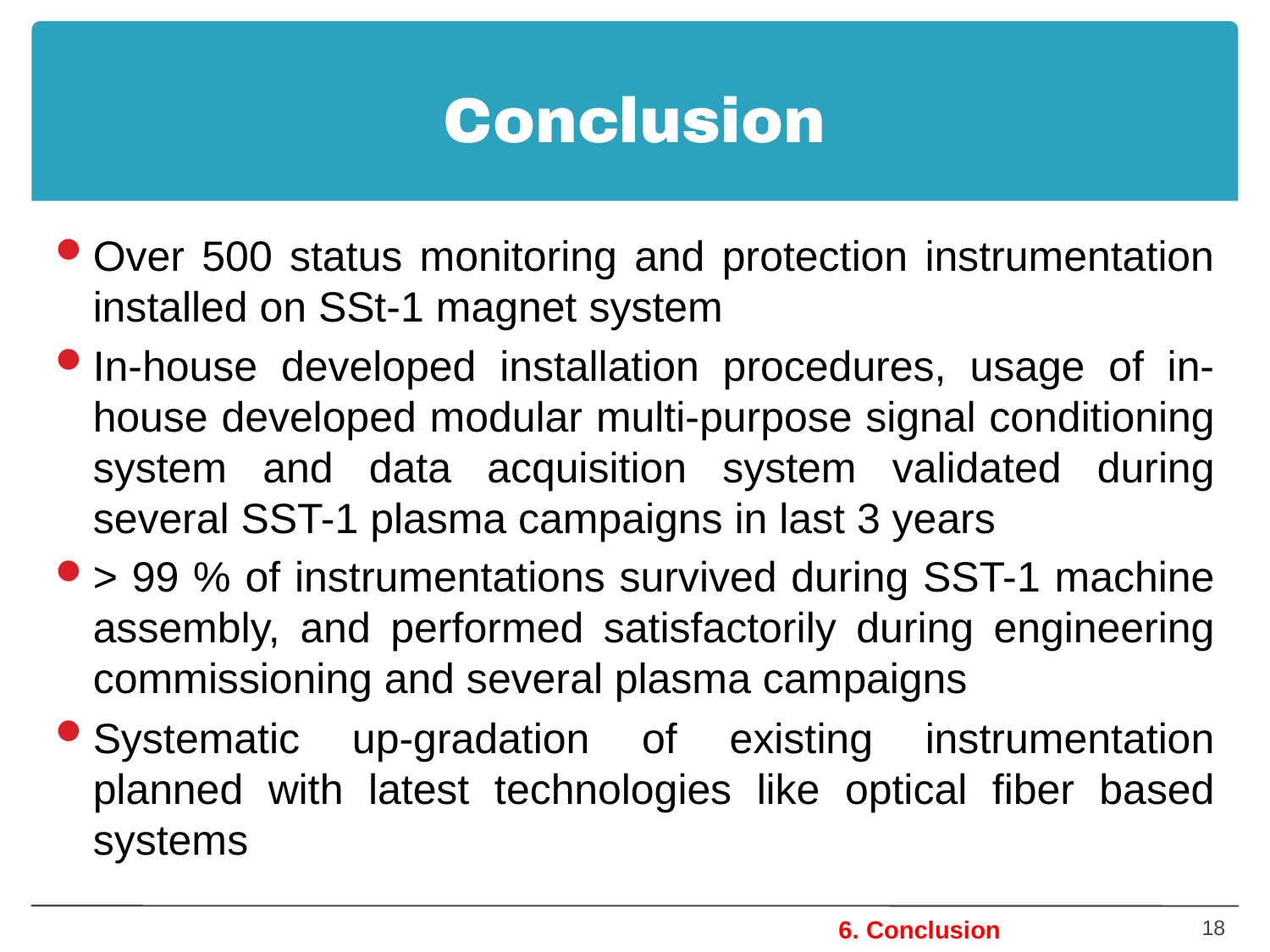

# Conclusion
Over 500 status monitoring and protection instrumentation installed on SSt-1 magnet system
In-house developed installation procedures, usage of in-house developed modular multi-purpose signal conditioning system and data acquisition system validated during several SST-1 plasma campaigns in last 3 years
> 99 % of instrumentations survived during SST-1 machine assembly, and performed satisfactorily during engineering commissioning and several plasma campaigns
Systematic up-gradation of existing instrumentation planned with latest technologies like optical fiber based systems
18
6. Conclusion